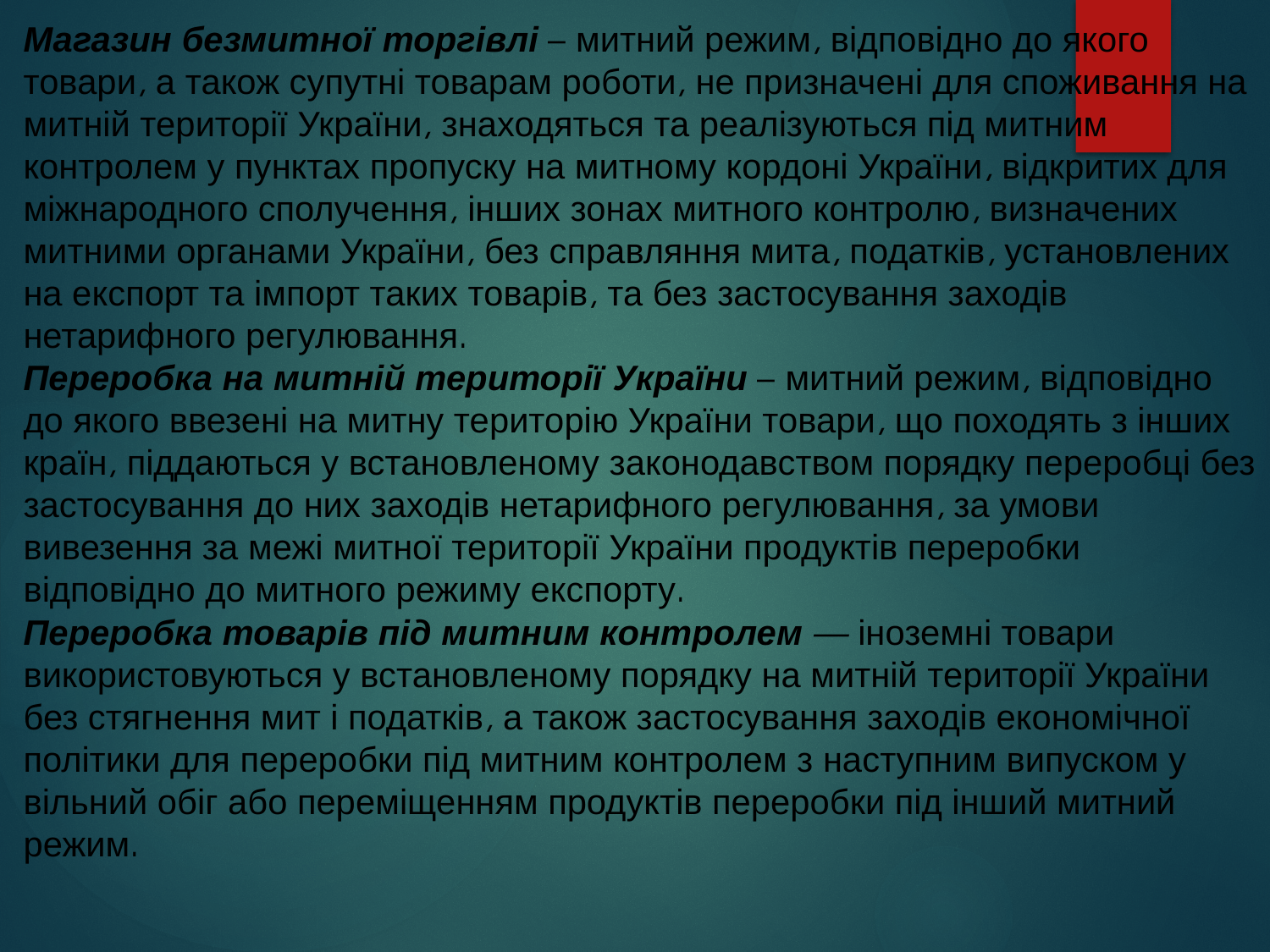

# Магазин безмитної торгівлі – митний режим, відповідно до якого товари, а також супутні товарам роботи, не призначені для споживання на митній території України, знаходяться та реалізуються під митним контролем у пунктах пропуску на митному кордоні України, відкритих для міжнародного сполучення, інших зонах митного контролю, визначених митними органами України, без справляння мита, податків, установлених на експорт та імпорт таких товарів, та без застосування заходів нетарифного регулювання. Переробка на митній території України – митний режим, відповідно до якого ввезені на митну територію України товари, що походять з інших країн, піддаються у встановленому законодавством порядку переробці без застосування до них заходів нетарифного регулювання, за умови вивезення за межі митної території України продуктів переробки відповідно до митного режиму експорту. Переробка товарів під митним контролем — іноземні товари використовуються у встановленому порядку на митній території України без стягнення мит і податків, а також застосування заходів економічної політики для переробки під митним контролем з наступним випуском у вільний обіг або переміщенням продуктів переробки під інший митний режим.